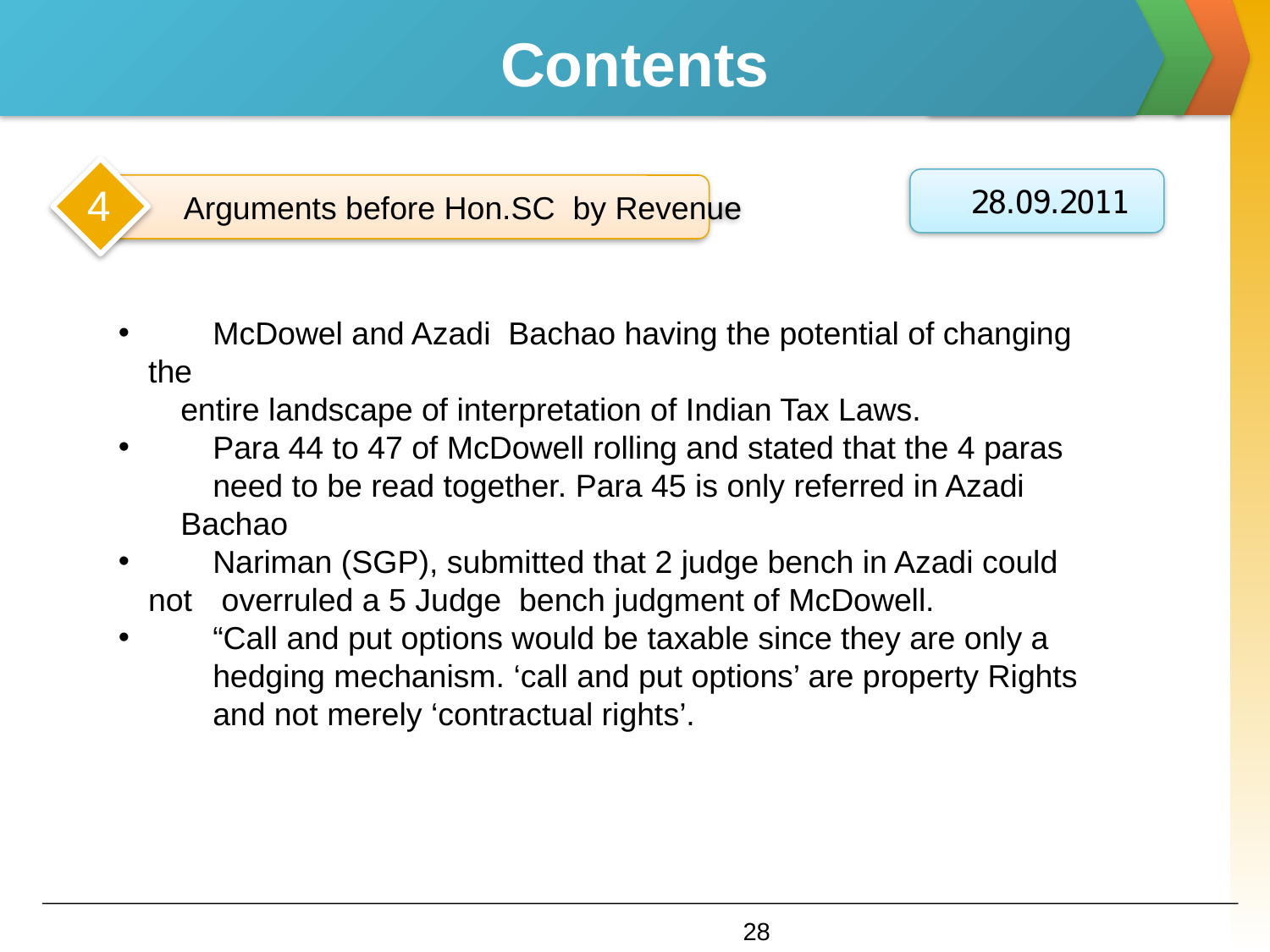

# Contents

   28.09.2011
4
       Arguments before Hon.SC  by Revenue
  	McDowel and Azadi  Bachao having the potential of changing the
       entire landscape of interpretation of Indian Tax Laws.
  	Para 44 to 47 of McDowell rolling and stated that the 4 paras 	need to be read together. Para 45 is only referred in Azadi
       Bachao
  	Nariman (SGP), submitted that 2 judge bench in Azadi could not 	 overruled a 5 Judge  bench judgment of McDowell.
 	“Call and put options would be taxable since they are only a  	hedging mechanism. ‘call and put options’ are property Rights  	and not merely ‘contractual rights’.

4
28